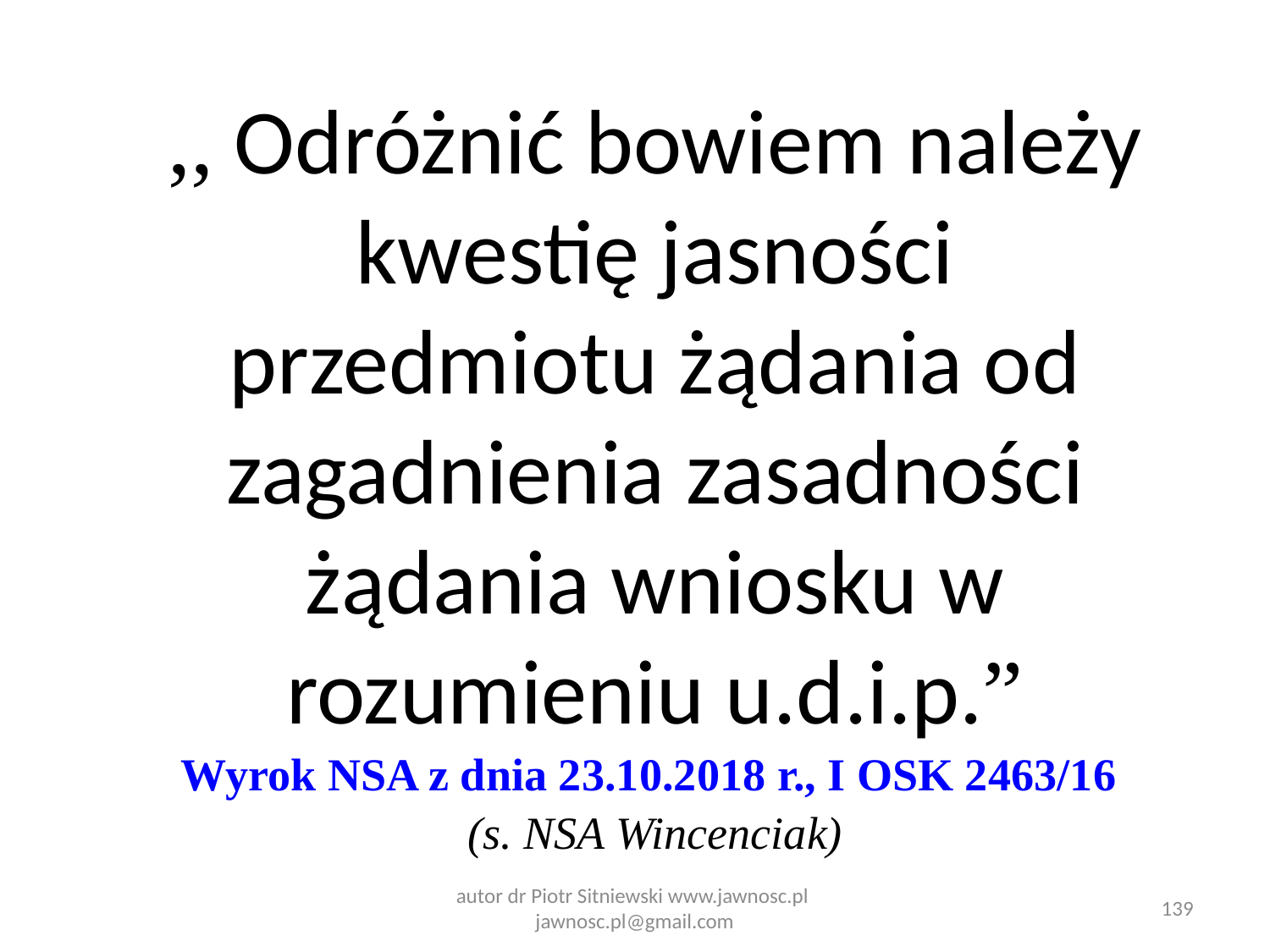

,, Odróżnić bowiem należy kwestię jasności przedmiotu żądania od zagadnienia zasadności żądania wniosku w rozumieniu u.d.i.p.”
Wyrok NSA z dnia 23.10.2018 r., I OSK 2463/16
(s. NSA Wincenciak)

139
autor dr Piotr Sitniewski www.jawnosc.pl  jawnosc.pl@gmail.com